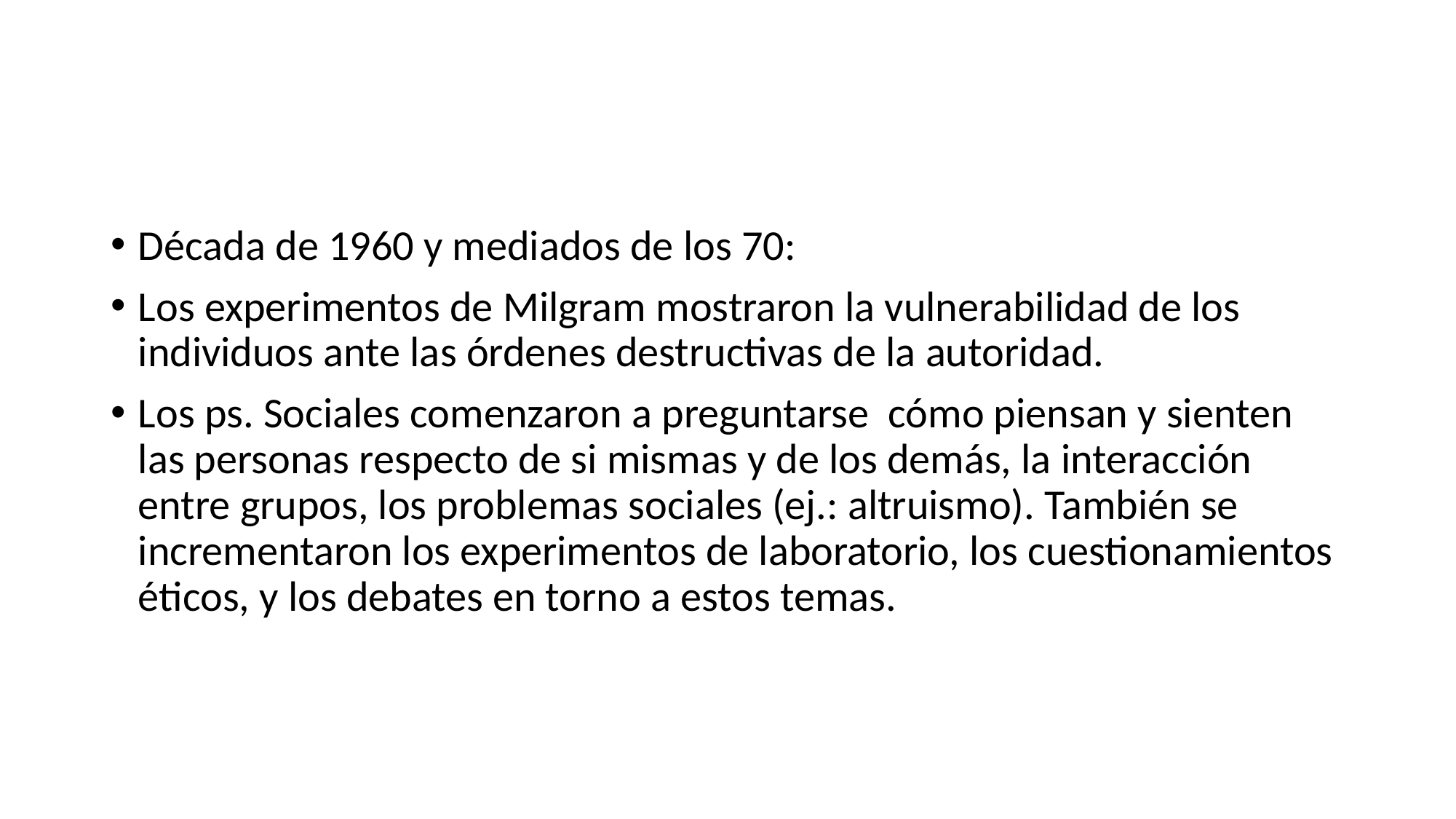

#
Década de 1960 y mediados de los 70:
Los experimentos de Milgram mostraron la vulnerabilidad de los individuos ante las órdenes destructivas de la autoridad.
Los ps. Sociales comenzaron a preguntarse  cómo piensan y sienten las personas respecto de si mismas y de los demás, la interacción entre grupos, los problemas sociales (ej.: altruismo). También se incrementaron los experimentos de laboratorio, los cuestionamientos éticos, y los debates en torno a estos temas.